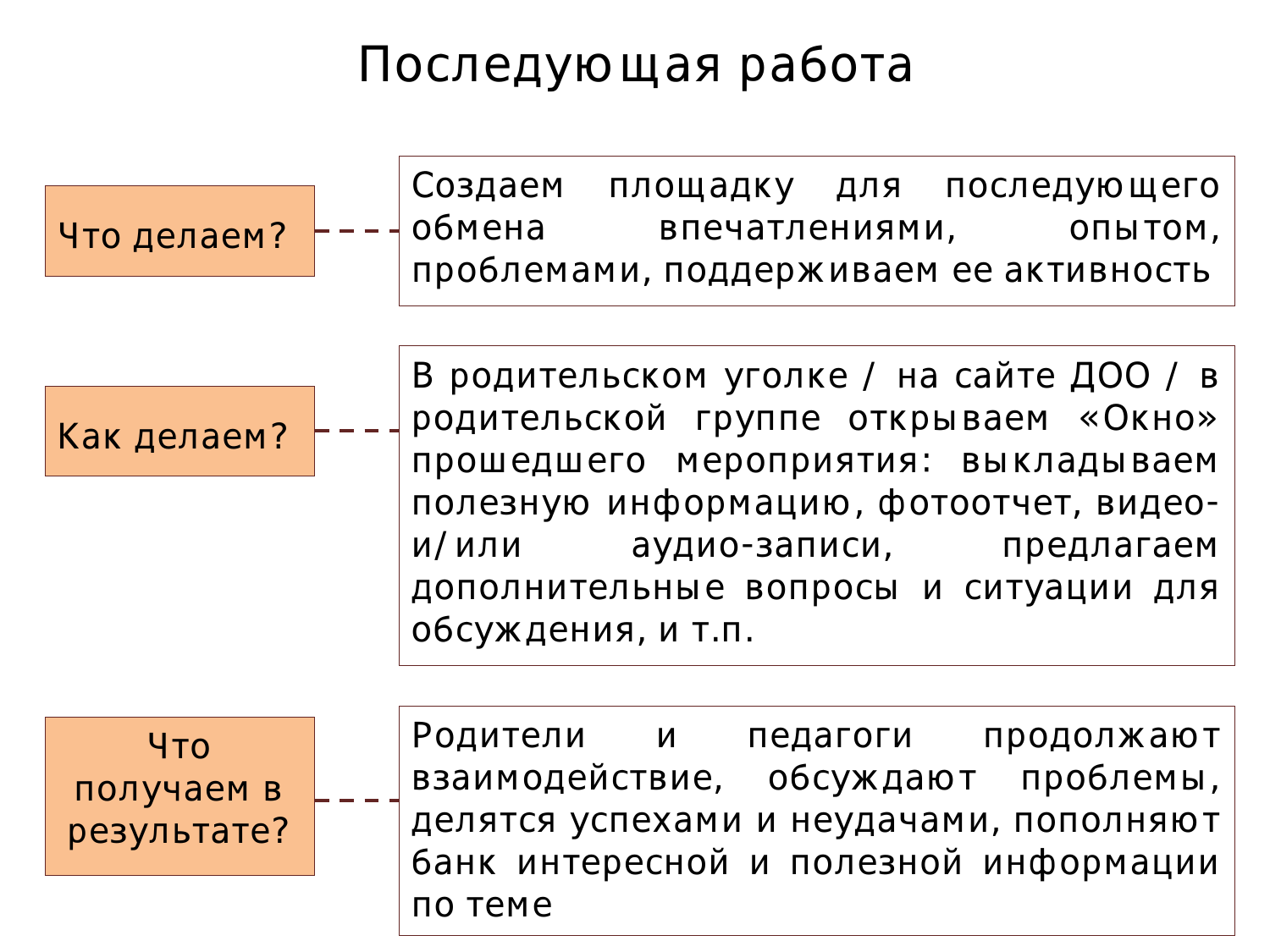

Последующая работа

Создаем площадку для последующего обмена впечатлениями, опытом, проблемами, поддерживаем ее активность
Что делаем?
В родительском уголке / на сайте ДОО / в родительской группе открываем «Окно» прошедшего мероприятия: выкладываем полезную информацию, фотоотчет, видео- и/или аудио-записи, предлагаем дополнительные вопросы и ситуации для обсуждения, и т.п.
Как делаем?
Родители и педагоги продолжают взаимодействие, обсуждают проблемы, делятся успехами и неудачами, пополняют банк интересной и полезной информации по теме
Что получаем в результате?